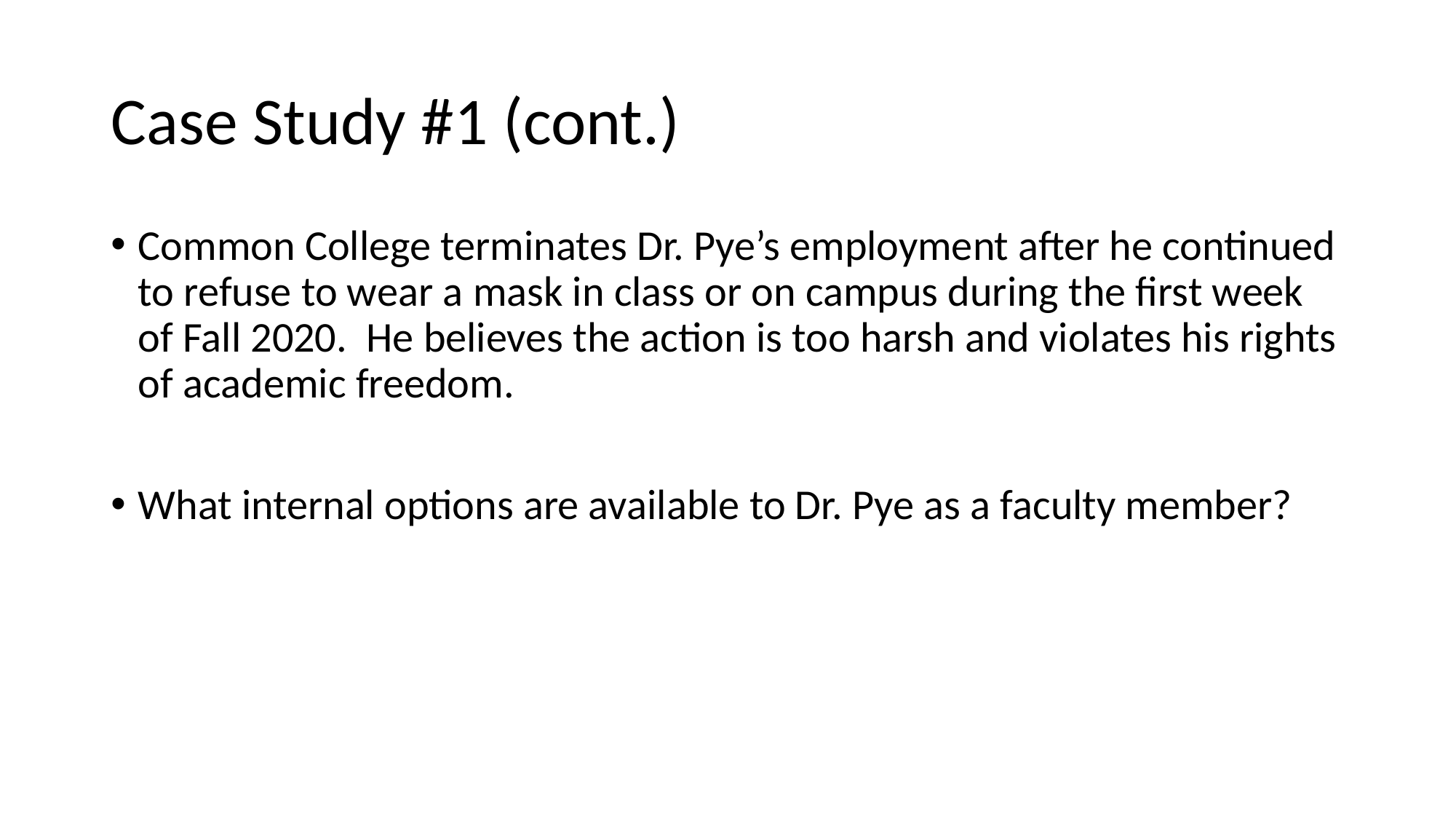

# Case Study #1 (cont.)
Common College terminates Dr. Pye’s employment after he continued to refuse to wear a mask in class or on campus during the first week of Fall 2020.  He believes the action is too harsh and violates his rights of academic freedom.

What internal options are available to Dr. Pye as a faculty member?